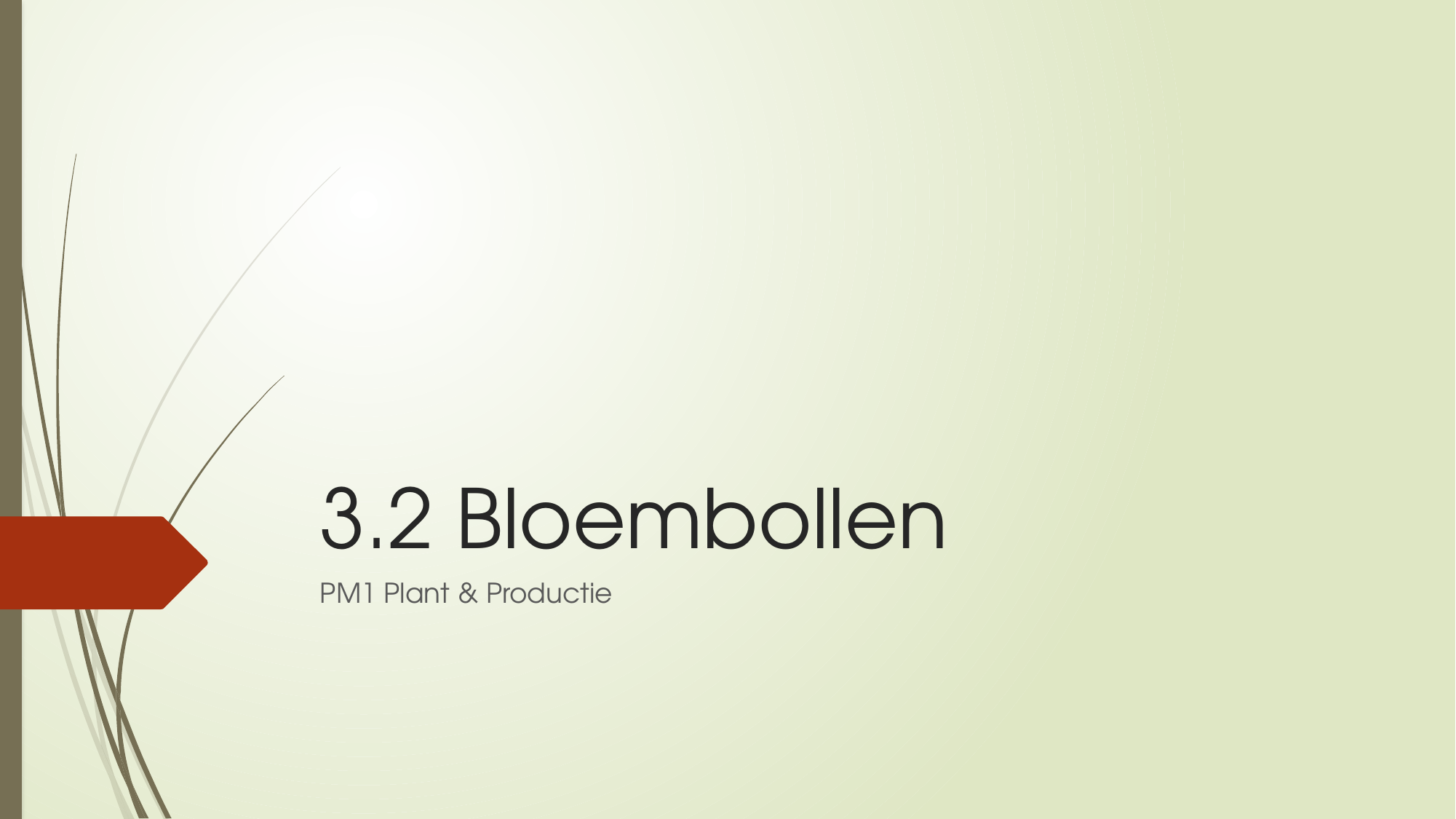

# 3.2 Bloembollen
PM1 Plant & Productie